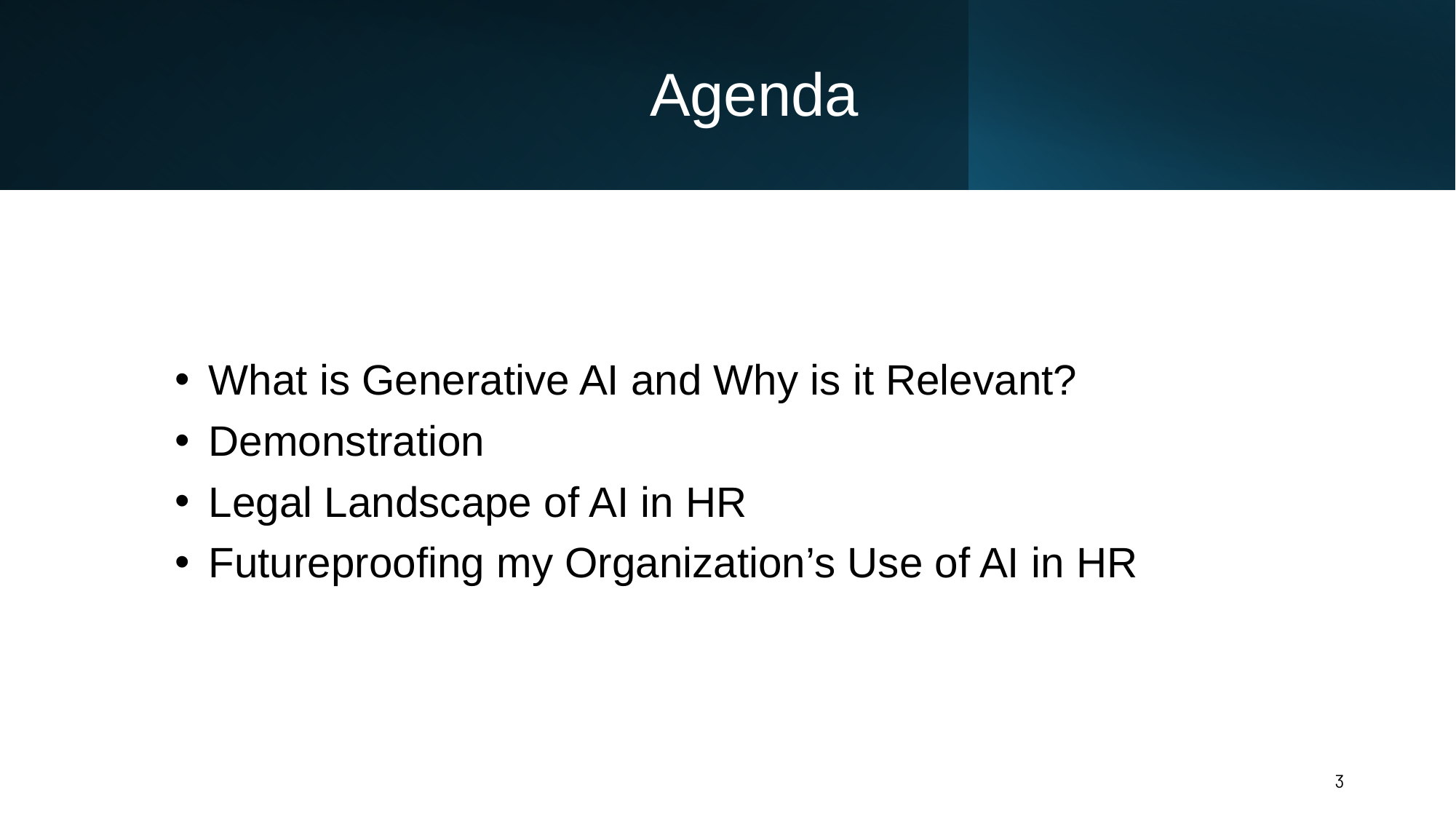

# Agenda
What is Generative AI and Why is it Relevant?
Demonstration
Legal Landscape of AI in HR
Futureproofing my Organization’s Use of AI in HR

3